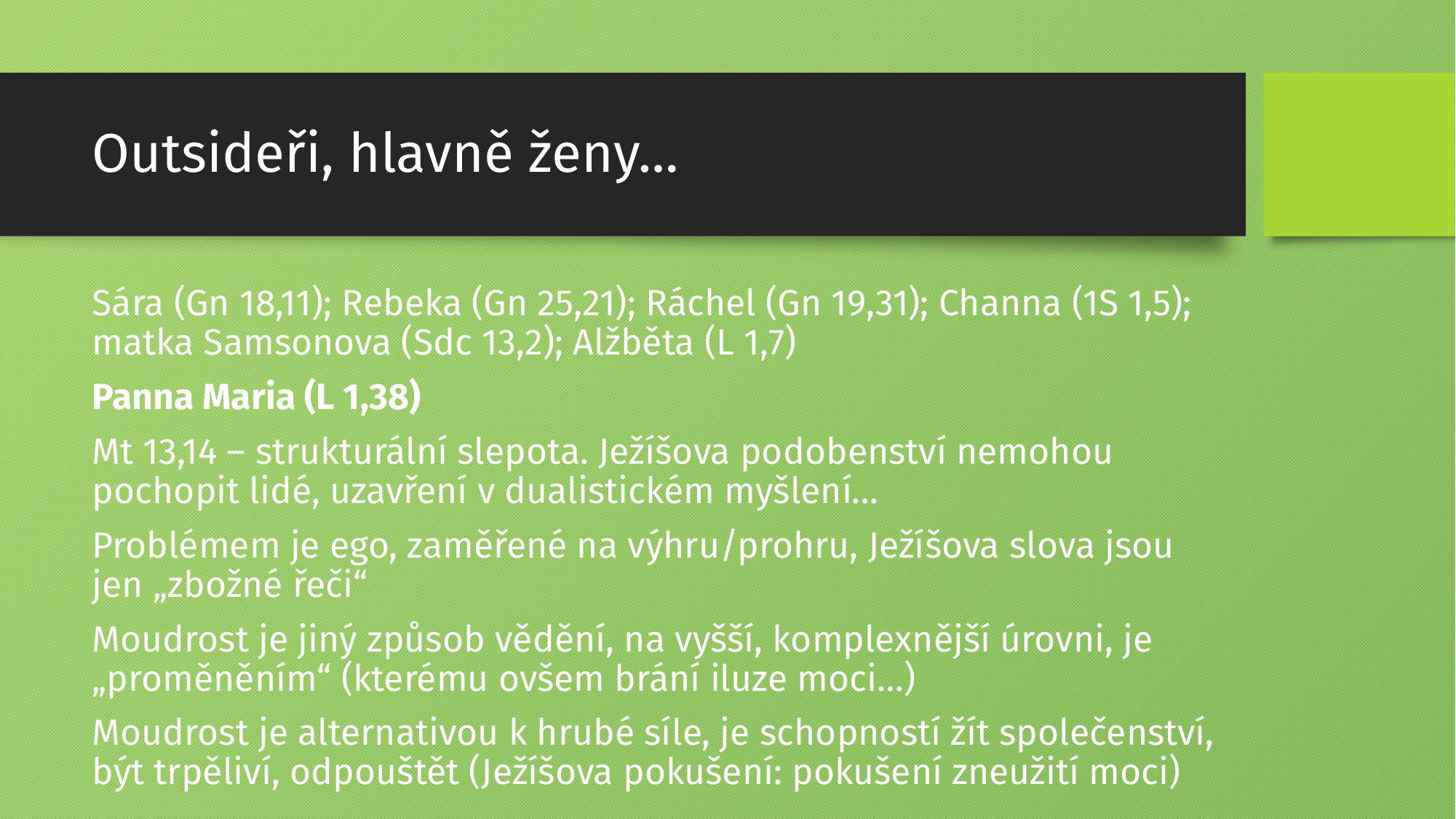

# Outsideři, hlavně ženy…
Sára (Gn 18,11); Rebeka (Gn 25,21); Ráchel (Gn 19,31); Channa (1S 1,5); matka Samsonova (Sdc 13,2); Alžběta (L 1,7)
Panna Maria (L 1,38)
Mt 13,14 – strukturální slepota. Ježíšova podobenství nemohou pochopit lidé, uzavření v dualistickém myšlení…
Problémem je ego, zaměřené na výhru/prohru, Ježíšova slova jsou jen „zbožné řeči“
Moudrost je jiný způsob vědění, na vyšší, komplexnější úrovni, je „proměněním“ (kterému ovšem brání iluze moci…)
Moudrost je alternativou k hrubé síle, je schopností žít společenství, být trpěliví, odpouštět (Ježíšova pokušení: pokušení zneužití moci)